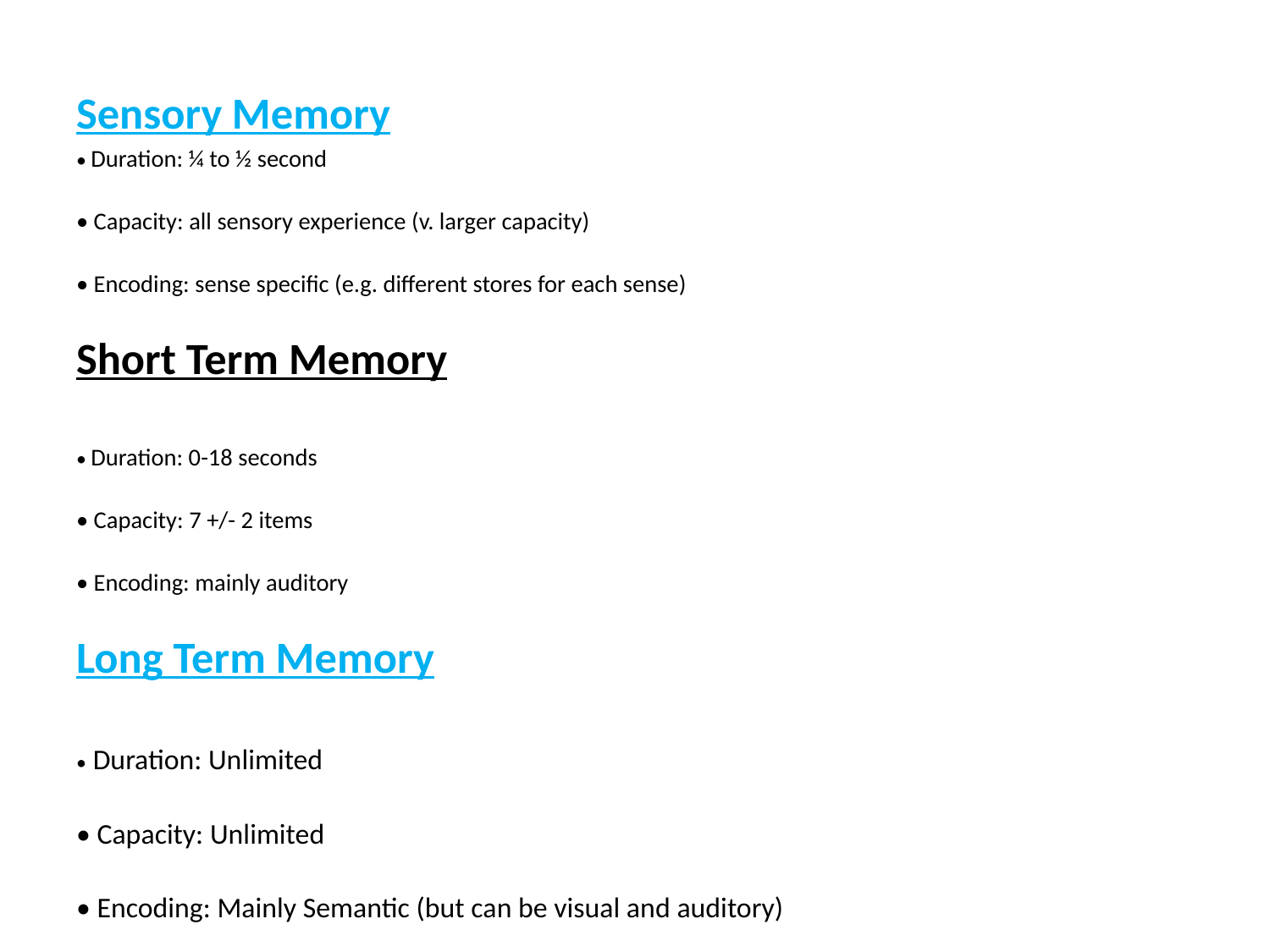

#
Sensory Memory
• Duration: ¼ to ½ second
• Capacity: all sensory experience (v. larger capacity)
• Encoding: sense specific (e.g. different stores for each sense)
Short Term Memory
• Duration: 0-18 seconds
• Capacity: 7 +/- 2 items
• Encoding: mainly auditory
Long Term Memory
• Duration: Unlimited
• Capacity: Unlimited
• Encoding: Mainly Semantic (but can be visual and auditory)